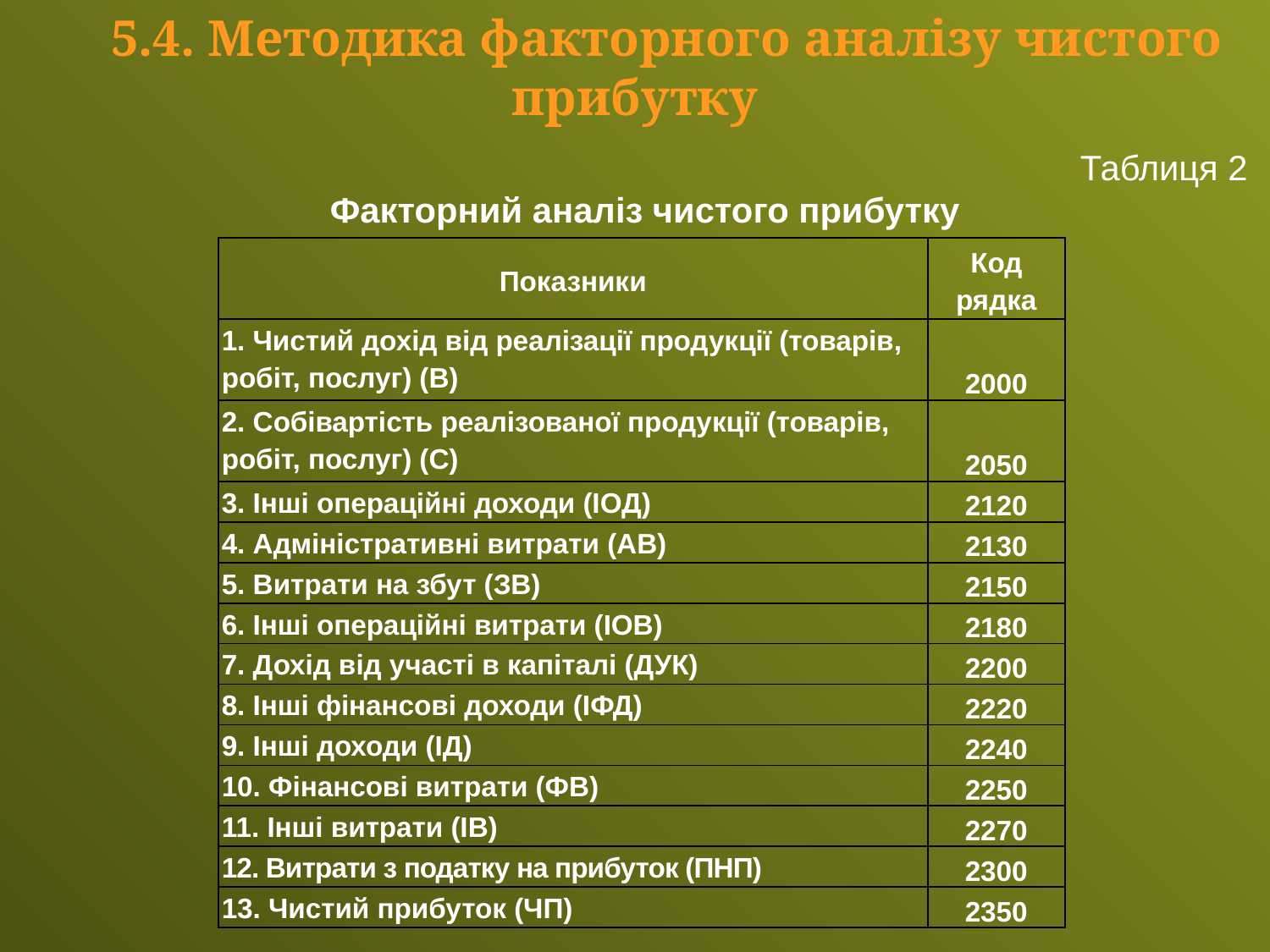

5.4. Методика факторного аналізу чистого прибутку

Таблиця 2
Факторний аналіз чистого прибутку

| Показники | Код рядка |
| --- | --- |
| 1. Чистий дохід від реалізації продукції (товарів, робіт, послуг) (В) | 2000 |
| 2. Собівартість реалізованої продукції (товарів, робіт, послуг) (С) | 2050 |
| 3. Інші операційні доходи (ІОД) | 2120 |
| 4. Адміністративні витрати (АВ) | 2130 |
| 5. Витрати на збут (ЗВ) | 2150 |
| 6. Інші операційні витрати (ІОВ) | 2180 |
| 7. Дохід від участі в капіталі (ДУК) | 2200 |
| 8. Інші фінансові доходи (ІФД) | 2220 |
| 9. Інші доходи (ІД) | 2240 |
| 10. Фінансові витрати (ФВ) | 2250 |
| 11. Інші витрати (ІВ) | 2270 |
| 12. Витрати з податку на прибуток (ПНП) | 2300 |
| 13. Чистий прибуток (ЧП) | 2350 |